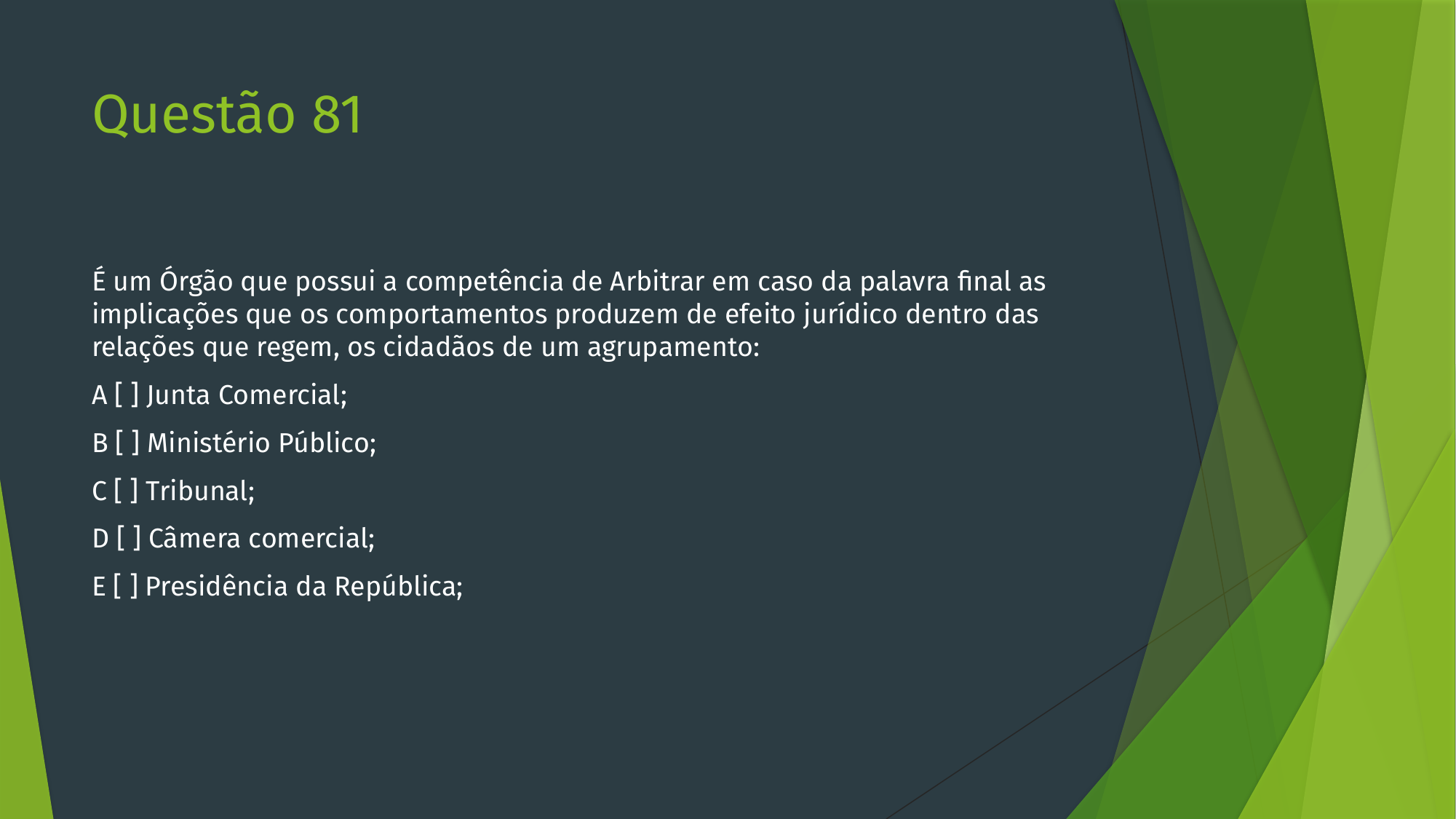

# Questão 81
É um Órgão que possui a competência de Arbitrar em caso da palavra final as implicações que os comportamentos produzem de efeito jurídico dentro das relações que regem, os cidadãos de um agrupamento:
A [ ] Junta Comercial;
B [ ] Ministério Público;
C [ ] Tribunal;
D [ ] Câmera comercial;
E [ ] Presidência da República;